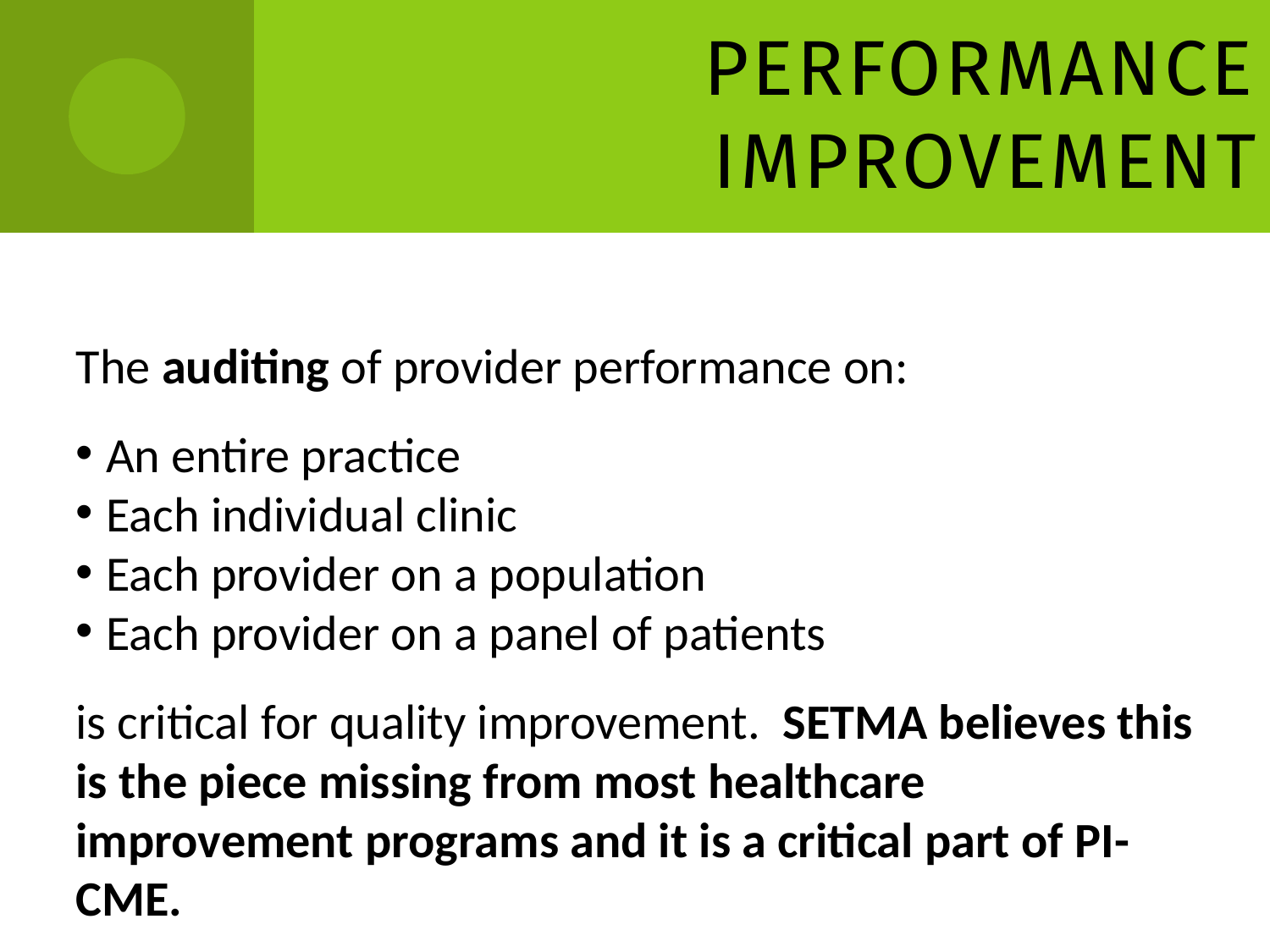

# Performance Improvement
The auditing of provider performance on:

An entire practice
Each individual clinic
Each provider on a population
Each provider on a panel of patients

is critical for quality improvement.  SETMA believes this is the piece missing from most healthcare improvement programs and it is a critical part of PI-CME.